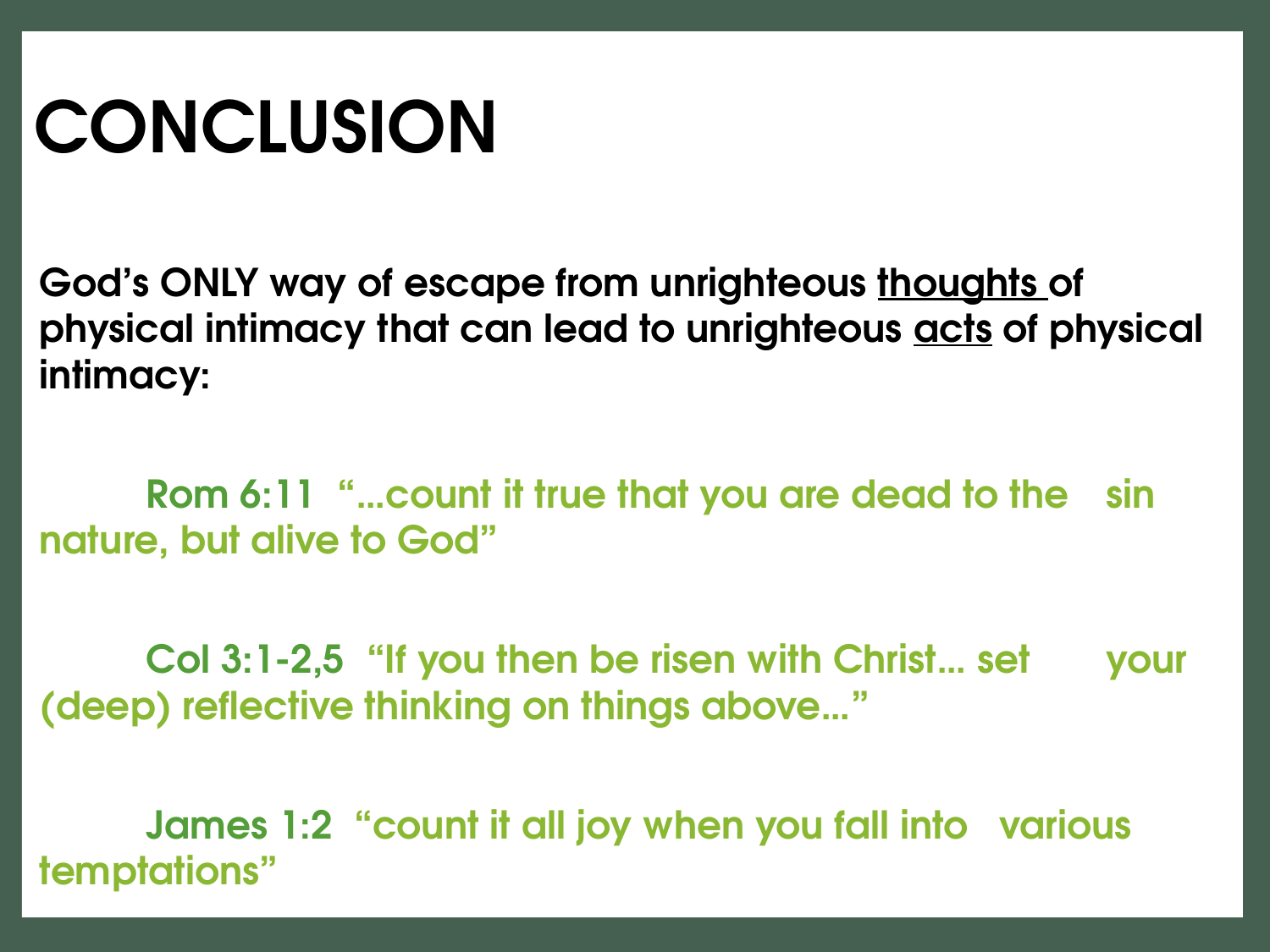

# CONCLUSION
God’s ONLY way of escape from unrighteous thoughts of physical intimacy that can lead to unrighteous acts of physical intimacy:

	Rom 6:11  “…count it true that you are dead to the 	sin nature, but alive to God”

	Col 3:1-2,5  “If you then be risen with Christ… set 	your (deep) reflective thinking on things above…”

	James 1:2  “count it all joy when you fall into 	various temptations”